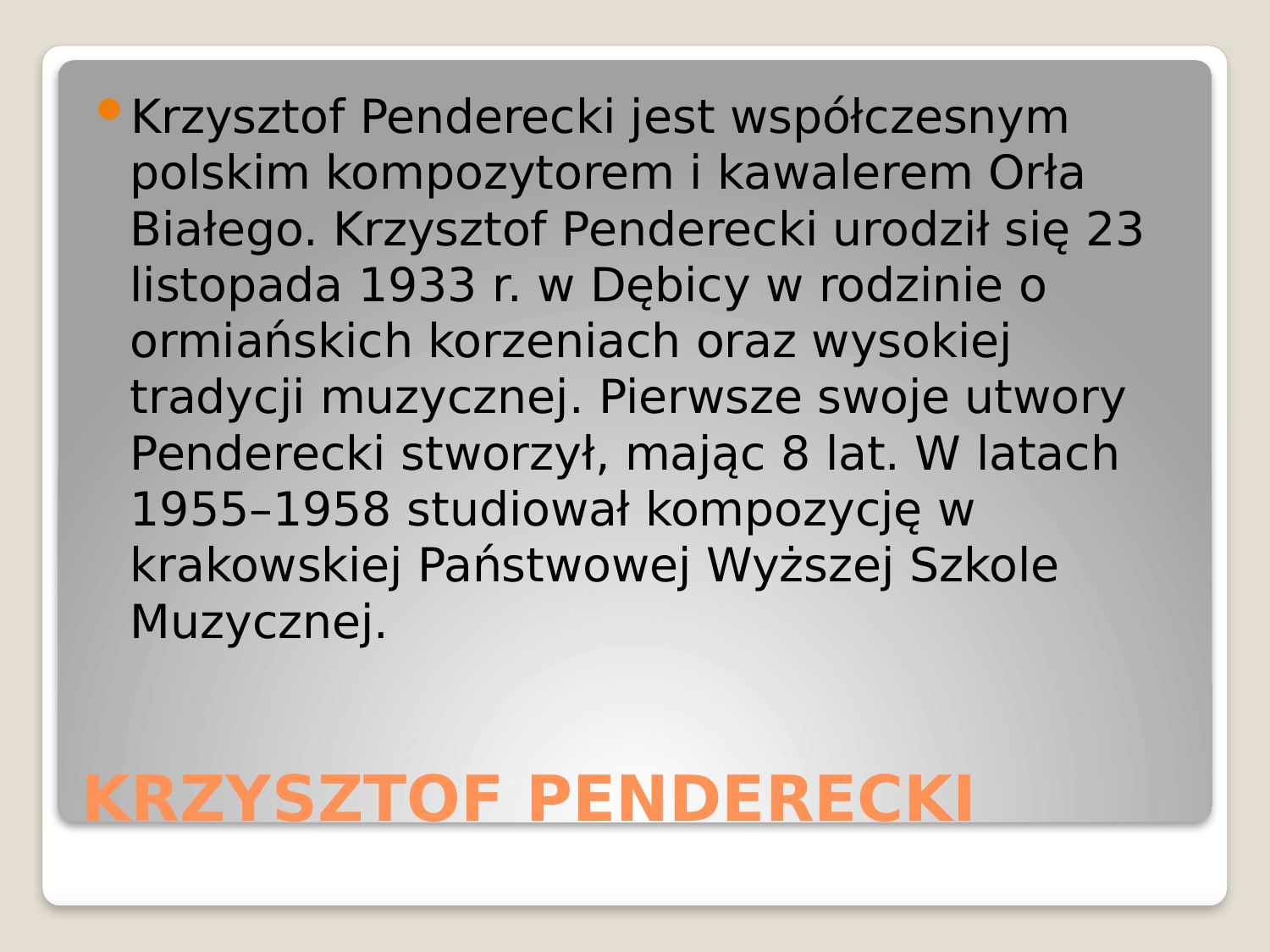

Krzysztof Penderecki jest współczesnym polskim kompozytorem i kawalerem Orła Białego. Krzysztof Penderecki urodził się 23 listopada 1933 r. w Dębicy w rodzinie o ormiańskich korzeniach oraz wysokiej tradycji muzycznej. Pierwsze swoje utwory Penderecki stworzył, mając 8 lat. W latach 1955–1958 studiował kompozycję w krakowskiej Państwowej Wyższej Szkole Muzycznej.
# KRZYSZTOF PENDERECKI